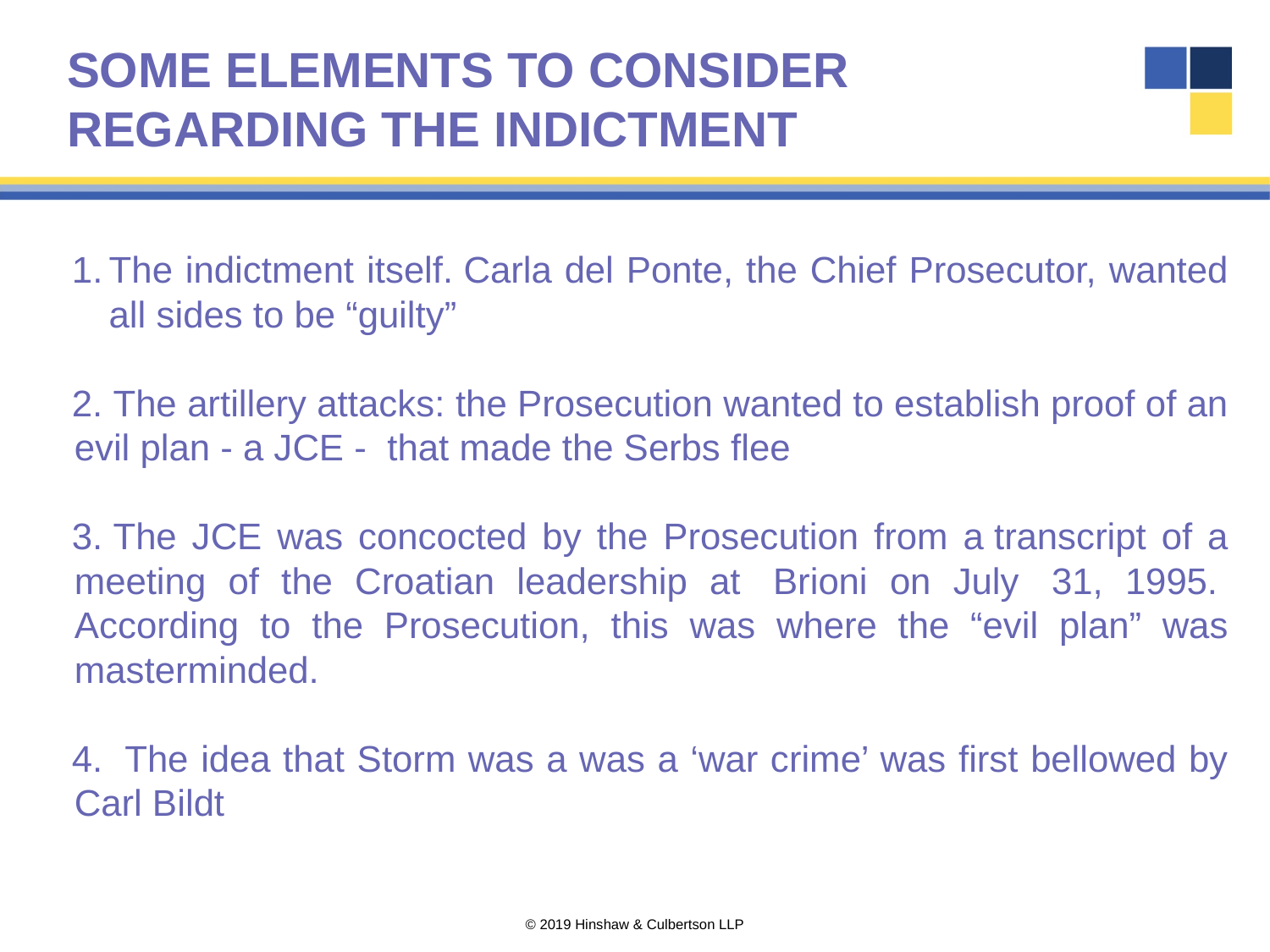

SOME ELEMENTS TO CONSIDER REGARDING THE INDICTMENT
The indictment itself. Carla del Ponte, the Chief Prosecutor, wanted all sides to be “guilty”

2. The artillery attacks: the Prosecution wanted to establish proof of an evil plan - a JCE -  that made the Serbs flee

3. The JCE was concocted by the Prosecution from a transcript of a meeting of the Croatian leadership at  Brioni on July  31, 1995.  According to the Prosecution, this was where the “evil plan” was masterminded.

4.  The idea that Storm was a was a ‘war crime’ was first bellowed by Carl Bildt